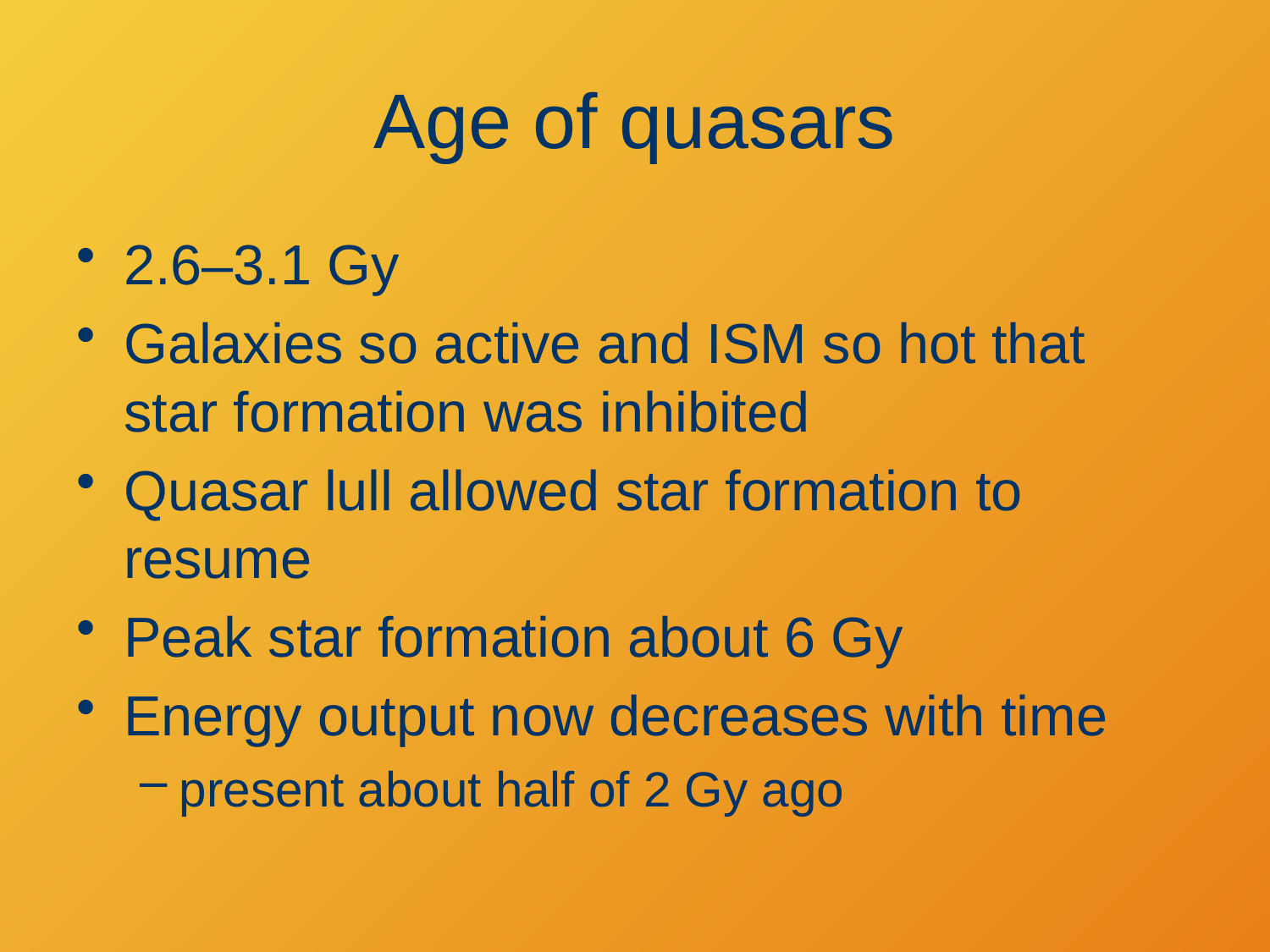

# Age of quasars
2.6–3.1 Gy
Galaxies so active and ISM so hot that star formation was inhibited
Quasar lull allowed star formation to resume
Peak star formation about 6 Gy
Energy output now decreases with time
present about half of 2 Gy ago